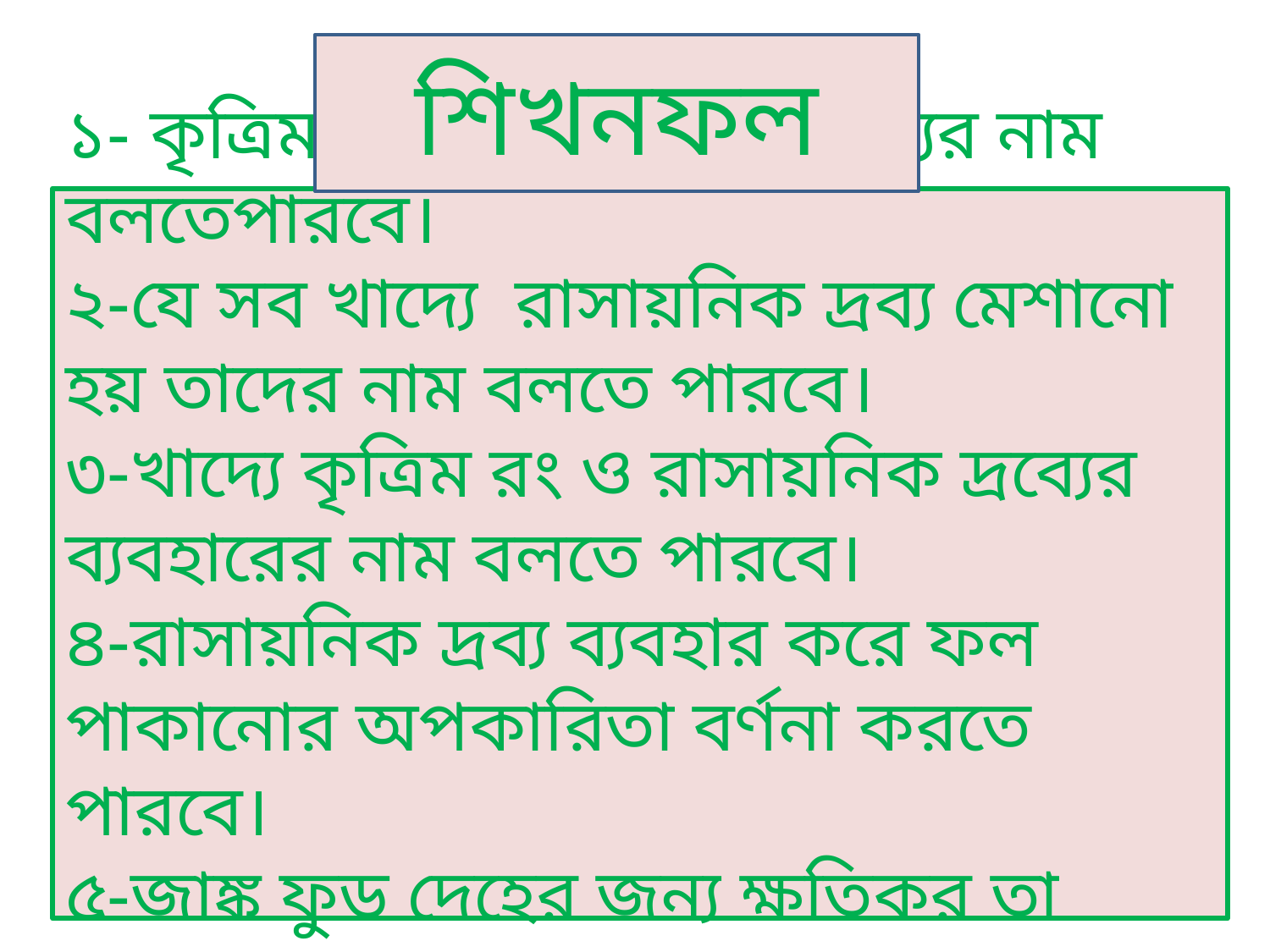

শিখনফল
১- কৃত্রিম রং ব্যবহার করা খাদ্যের নাম বলতেপারবে।
২-যে সব খাদ্যে  রাসায়নিক দ্রব্য মেশানো হয় তাদের নাম বলতে পারবে।
৩-খাদ্যে কৃত্রিম রং ও রাসায়নিক দ্রব্যের ব্যবহারের নাম বলতে পারবে।
৪-রাসায়নিক দ্রব্য ব্যবহার করে ফল পাকানোর অপকারিতা বর্ণনা করতে পারবে।
৫-জাঙ্ক ফুড দেহের জন্য ক্ষতিকর তা বলতে পারবে।